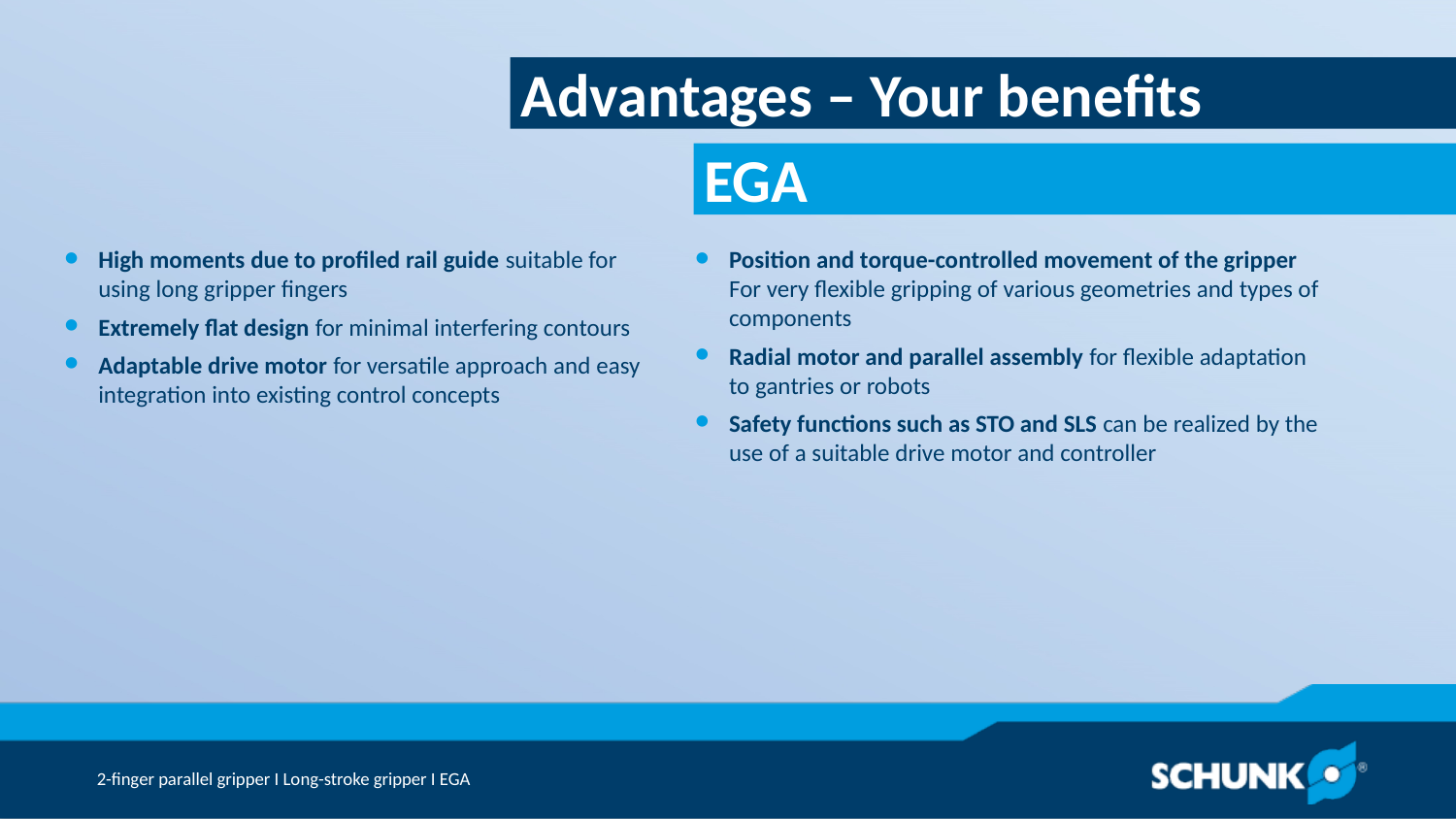

Advantages – Your benefits
High moments due to profiled rail guide suitable for using long gripper fingers
Extremely flat design for minimal interfering contours
Adaptable drive motor for versatile approach and easy integration into existing control concepts
Position and torque-controlled movement of the gripper For very flexible gripping of various geometries and types of components
Radial motor and parallel assembly for flexible adaptation to gantries or robots
Safety functions such as STO and SLS can be realized by the use of a suitable drive motor and controller